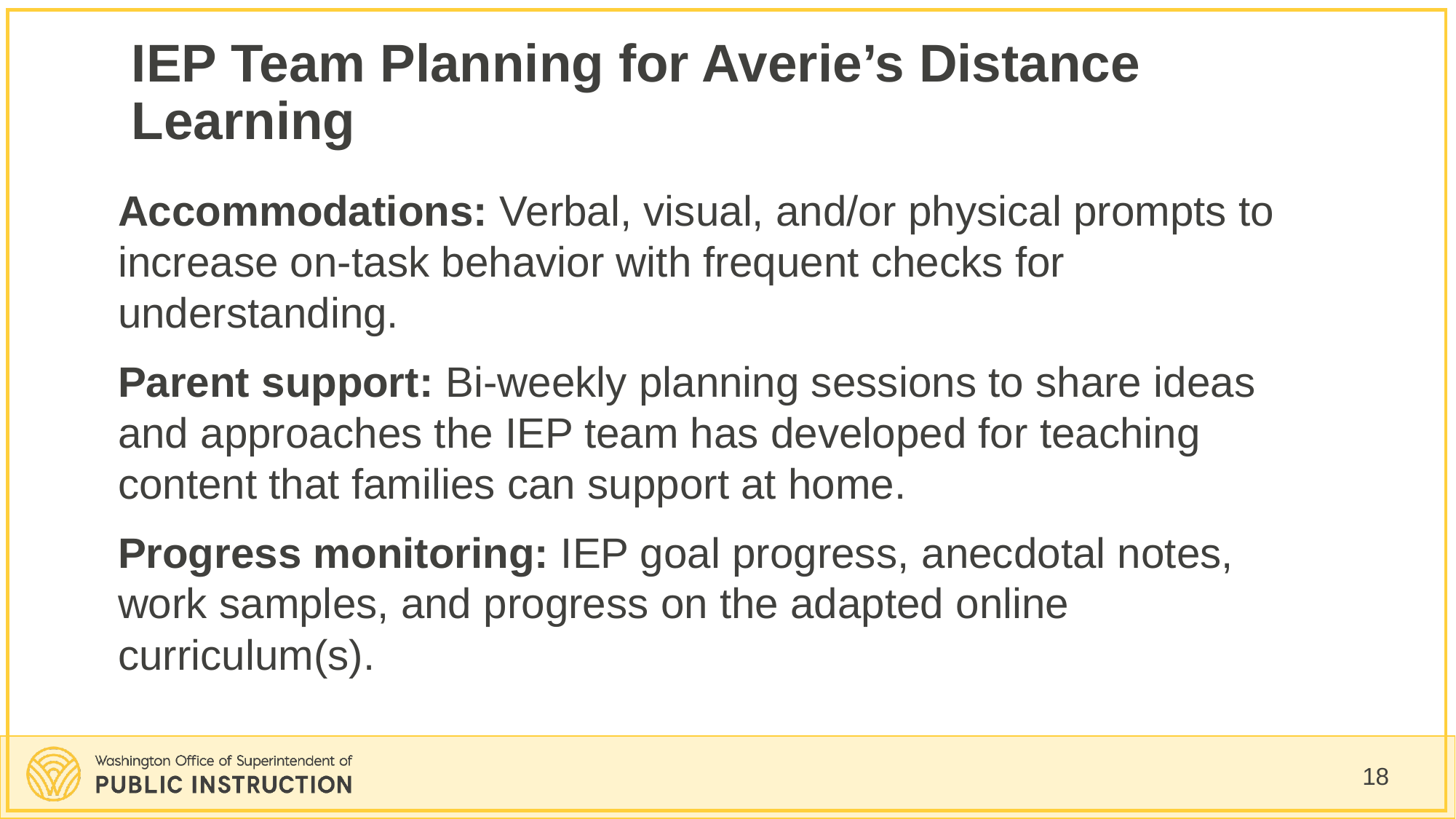

# IEP Team Planning for Averie’s Distance Learning
Accommodations: Verbal, visual, and/or physical prompts to increase on-task behavior with frequent checks for understanding.
Parent support: Bi-weekly planning sessions to share ideas and approaches the IEP team has developed for teaching content that families can support at home.
Progress monitoring: IEP goal progress, anecdotal notes, work samples, and progress on the adapted online curriculum(s).
18